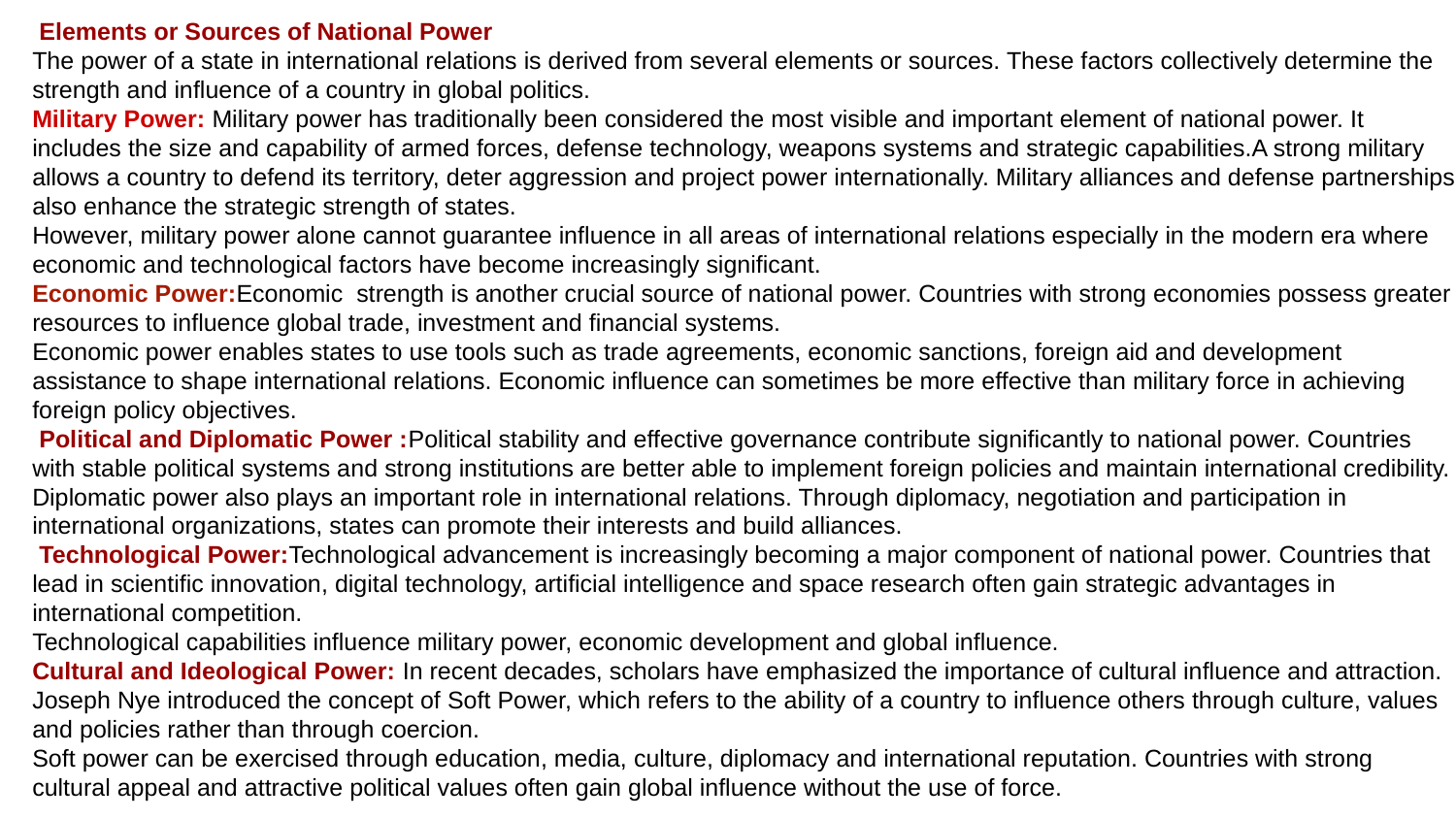

Elements or Sources of National Power
The power of a state in international relations is derived from several elements or sources. These factors collectively determine the strength and influence of a country in global politics.
Military Power: Military power has traditionally been considered the most visible and important element of national power. It includes the size and capability of armed forces, defense technology, weapons systems and strategic capabilities.A strong military allows a country to defend its territory, deter aggression and project power internationally. Military alliances and defense partnerships also enhance the strategic strength of states.
However, military power alone cannot guarantee influence in all areas of international relations especially in the modern era where economic and technological factors have become increasingly significant.
Economic Power:Economic  strength is another crucial source of national power. Countries with strong economies possess greater resources to influence global trade, investment and financial systems.
Economic power enables states to use tools such as trade agreements, economic sanctions, foreign aid and development assistance to shape international relations. Economic influence can sometimes be more effective than military force in achieving foreign policy objectives.
 Political and Diplomatic Power :Political stability and effective governance contribute significantly to national power. Countries with stable political systems and strong institutions are better able to implement foreign policies and maintain international credibility.
Diplomatic power also plays an important role in international relations. Through diplomacy, negotiation and participation in international organizations, states can promote their interests and build alliances.
 Technological Power:Technological advancement is increasingly becoming a major component of national power. Countries that lead in scientific innovation, digital technology, artificial intelligence and space research often gain strategic advantages in international competition.
Technological capabilities influence military power, economic development and global influence.
Cultural and Ideological Power: In recent decades, scholars have emphasized the importance of cultural influence and attraction. Joseph Nye introduced the concept of Soft Power, which refers to the ability of a country to influence others through culture, values and policies rather than through coercion.
Soft power can be exercised through education, media, culture, diplomacy and international reputation. Countries with strong cultural appeal and attractive political values often gain global influence without the use of force.